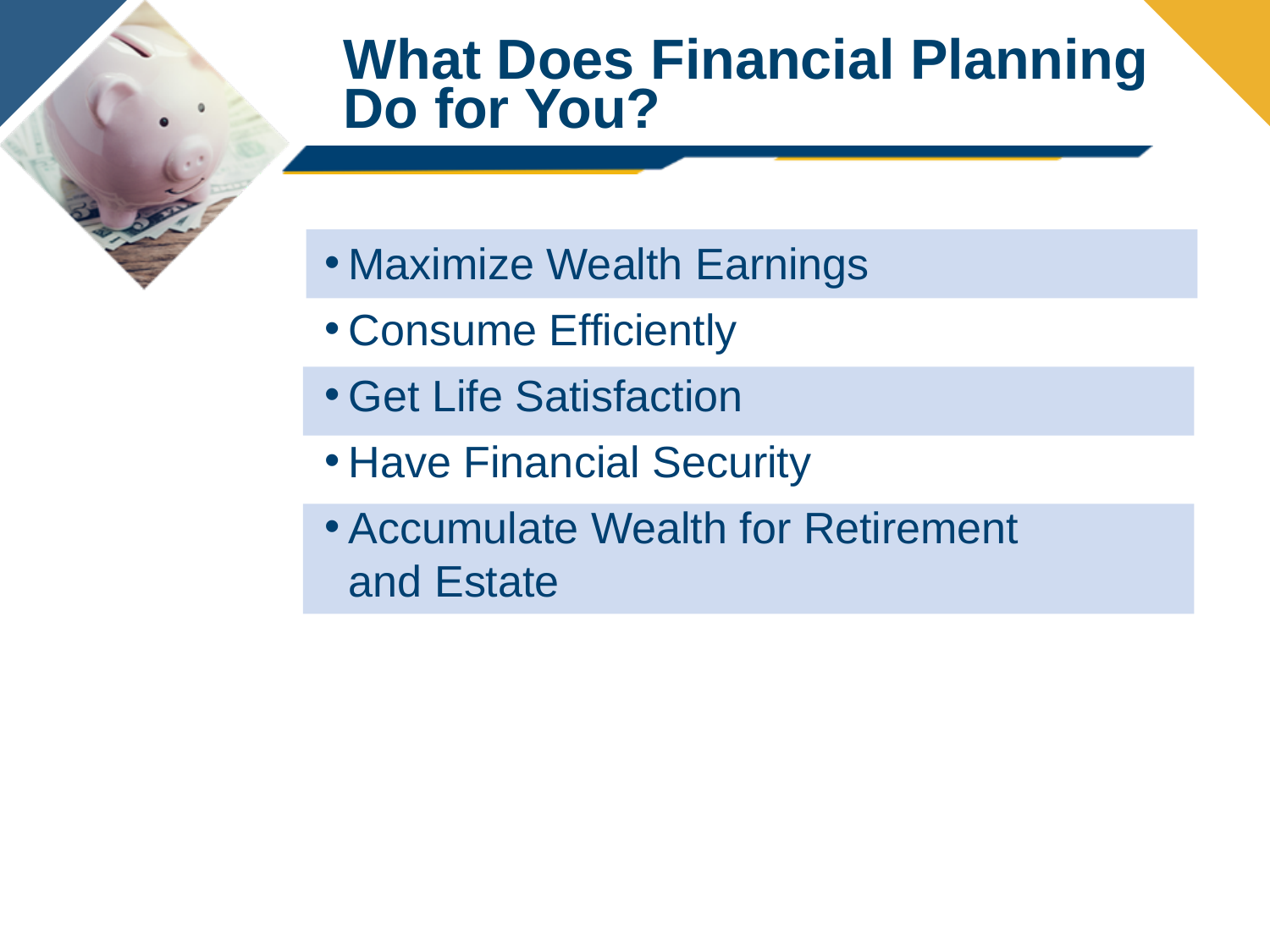

What Does Financial Planning
Do for You?

Maximize Wealth Earnings
Consume Efficiently
Get Life Satisfaction
Have Financial Security
Accumulate Wealth for Retirement
and Estate